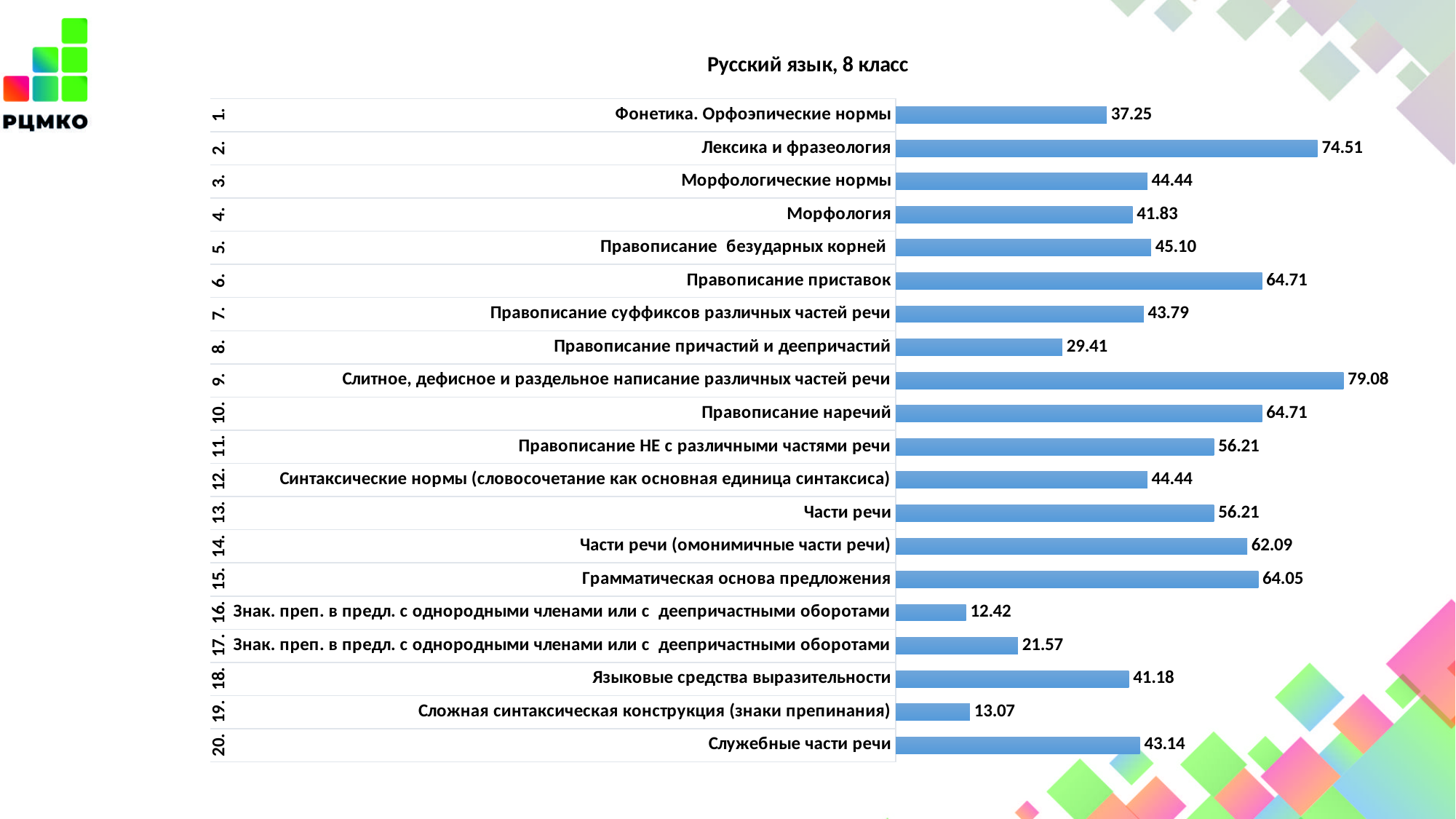

### Chart: Русский язык, 8 класс

| Category |  |
|---|---|
| Фонетика. Орфоэпические нормы | 37.25 |
| Лексика и фразеология | 74.51 |
| Морфологические нормы | 44.44 |
| Морфология | 41.83 |
| Правописание  безударных корней  | 45.1 |
| Правописание приставок | 64.71 |
| Правописание суффиксов различных частей речи | 43.79 |
| Правописание причастий и деепричастий | 29.41 |
| Слитное, дефисное и раздельное написание различных частей речи | 79.08 |
| Правописание наречий | 64.71 |
| Правописание НЕ с различными частями речи | 56.21 |
| Синтаксические нормы (словосочетание как основная единица синтаксиса) | 44.44 |
| Части речи | 56.21 |
| Части речи (омонимичные части речи) | 62.09 |
| Грамматическая основа предложения | 64.05 |
| Знак. преп. в предл. с однородными членами или с  деепричастными оборотами | 12.42 |
| Знак. преп. в предл. с однородными членами или с  деепричастными оборотами | 21.57 |
| Языковые средства выразительности | 41.18 |
| Сложная синтаксическая конструкция (знаки препинания) | 13.07 |
| Служебные части речи | 43.14 |